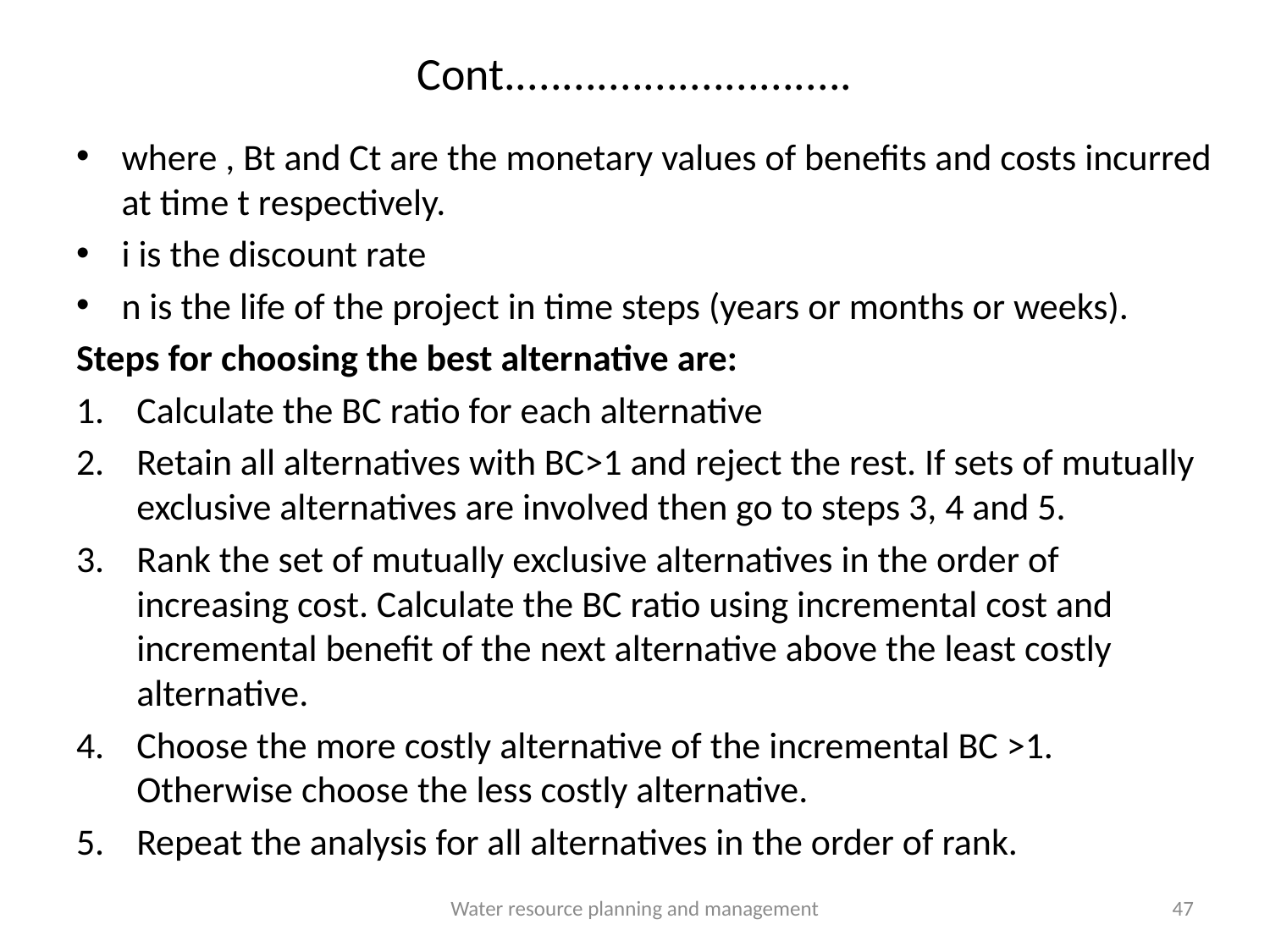

# Cont..............................
where , Bt and Ct are the monetary values of benefits and costs incurred at time t respectively.
i is the discount rate
n is the life of the project in time steps (years or months or weeks).
Steps for choosing the best alternative are:
Calculate the BC ratio for each alternative
Retain all alternatives with BC>1 and reject the rest. If sets of mutually exclusive alternatives are involved then go to steps 3, 4 and 5.
Rank the set of mutually exclusive alternatives in the order of increasing cost. Calculate the BC ratio using incremental cost and incremental benefit of the next alternative above the least costly alternative.
Choose the more costly alternative of the incremental BC >1. Otherwise choose the less costly alternative.
Repeat the analysis for all alternatives in the order of rank.

Water resource planning and management
47